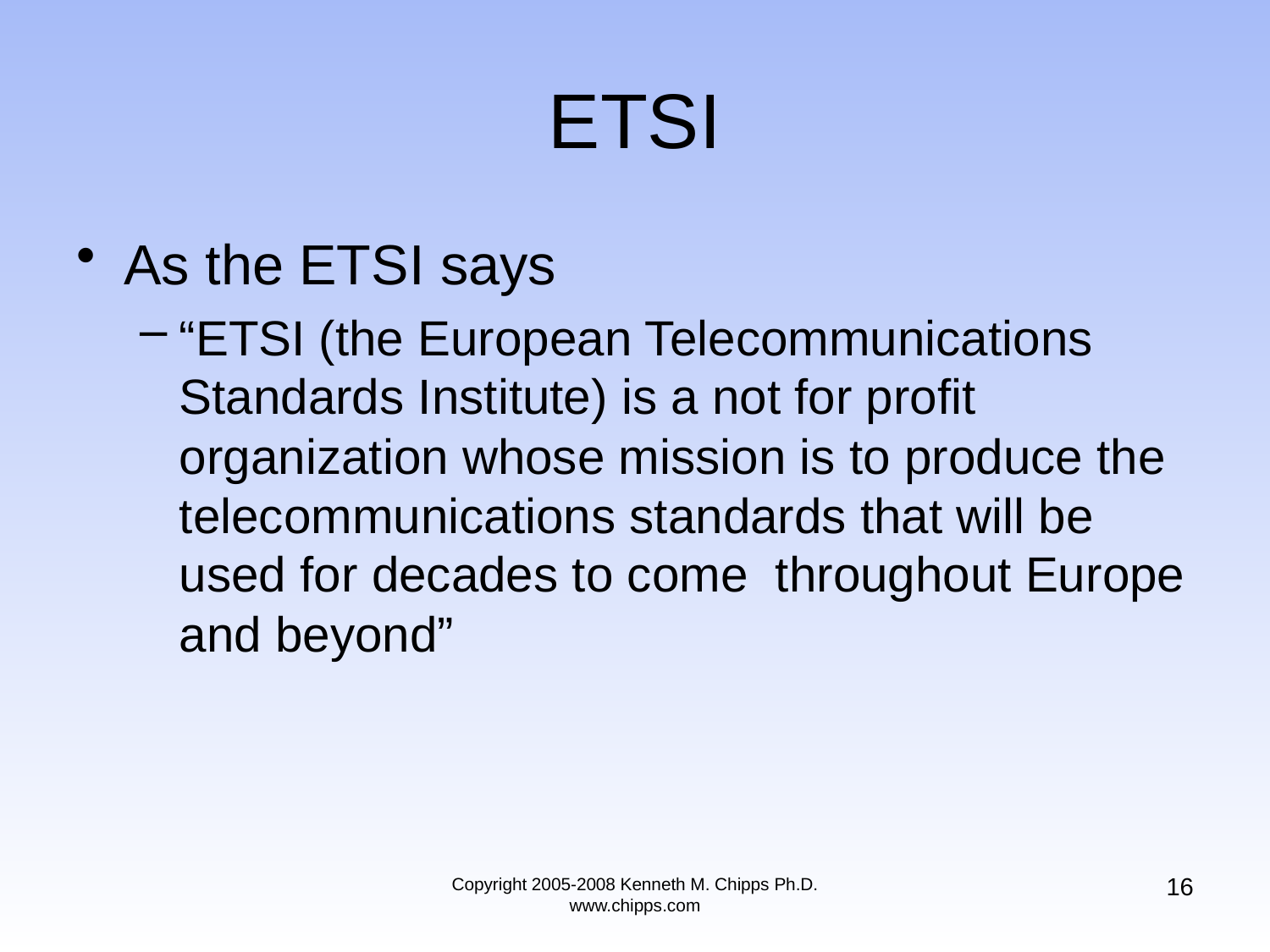

# ETSI
As the ETSI says
“ETSI (the European Telecommunications Standards Institute) is a not for profit organization whose mission is to produce the telecommunications standards that will be used for decades to come  throughout Europe and beyond”
16
Copyright 2005-2008 Kenneth M. Chipps Ph.D. www.chipps.com